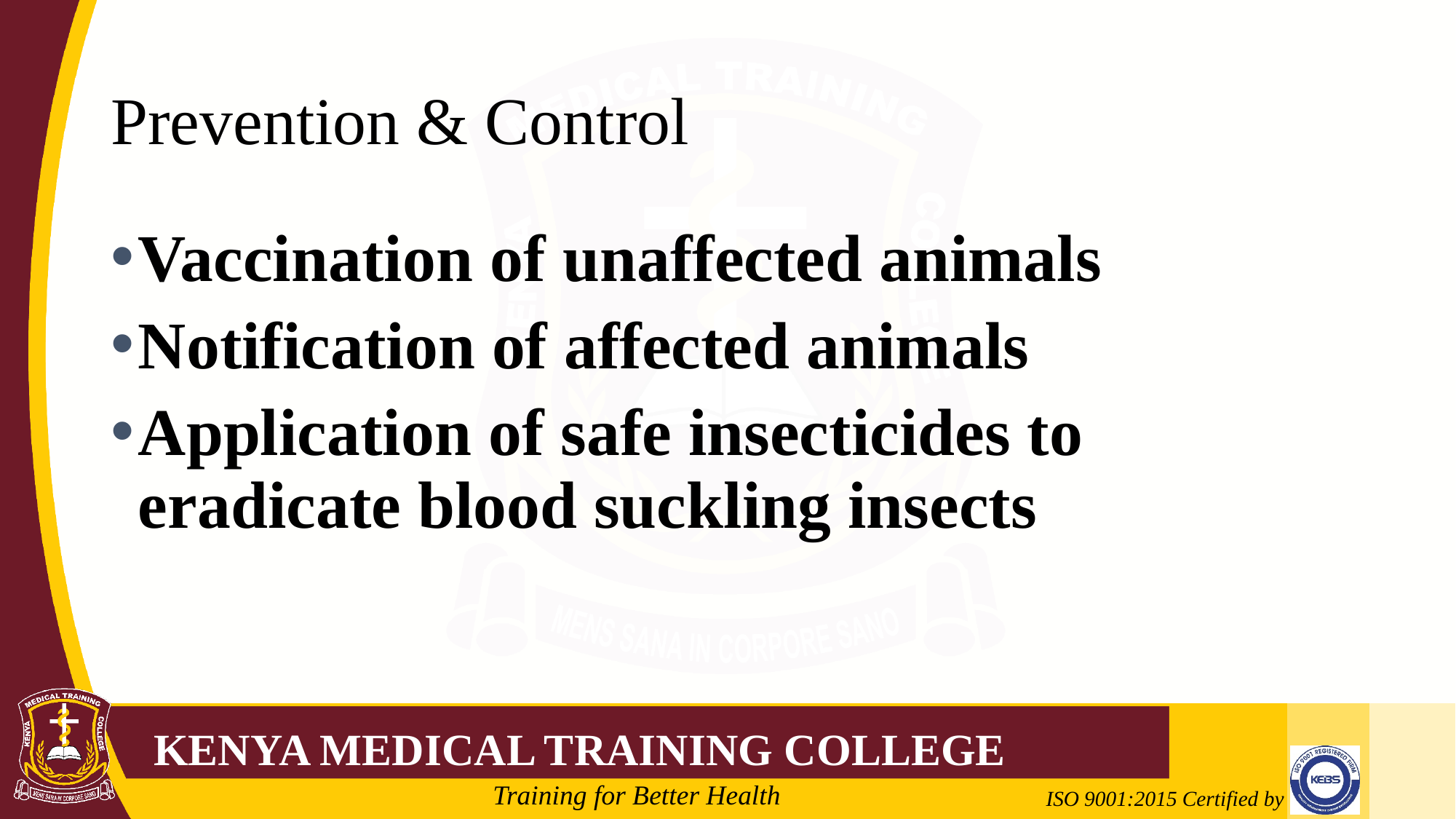

# Prevention & Control
Vaccination of unaffected animals
Notification of affected animals
Application of safe insecticides to eradicate blood suckling insects